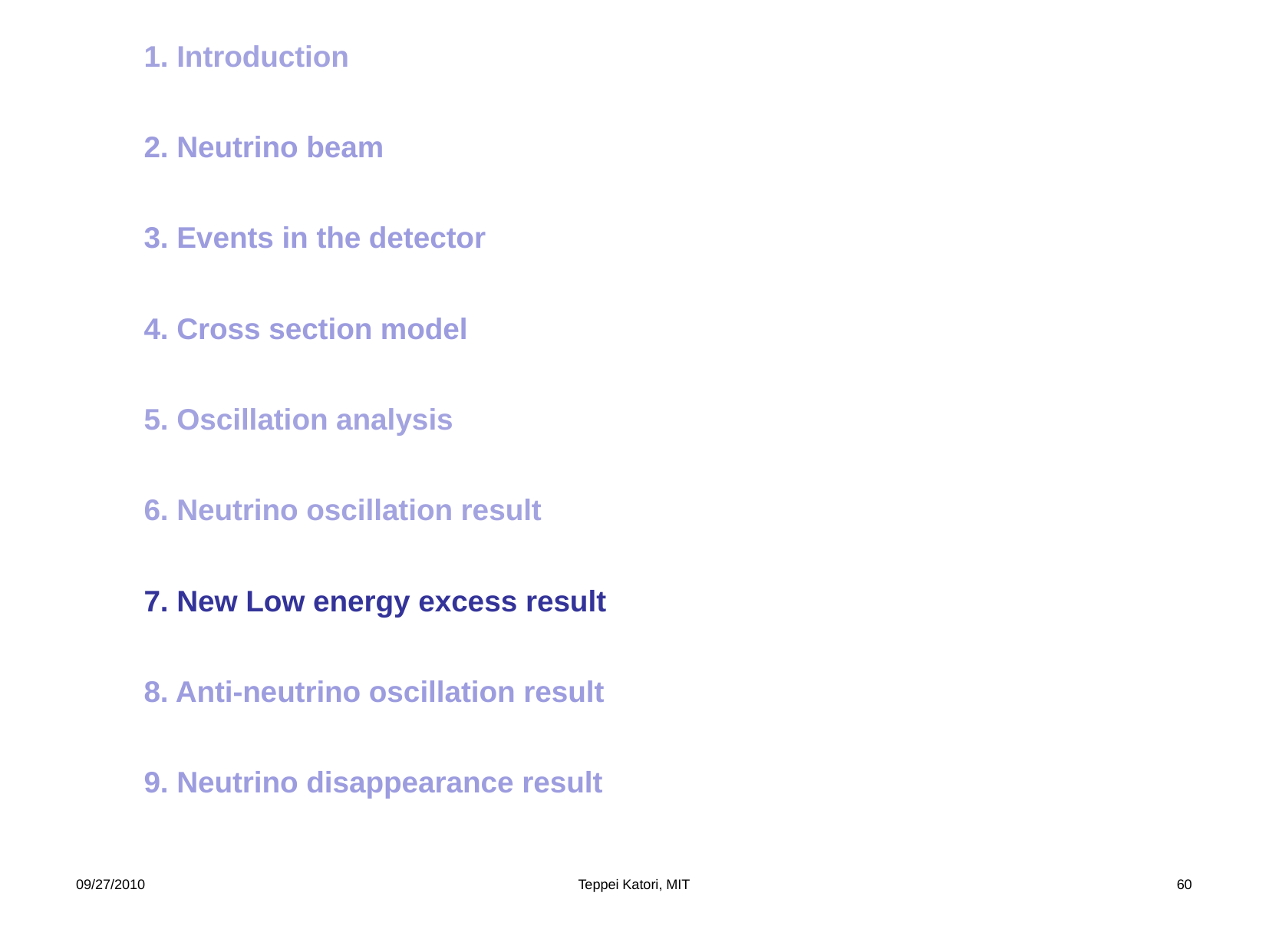

1. Introduction
2. Neutrino beam
3. Events in the detector
4. Cross section model
5. Oscillation analysis
6. Neutrino oscillation result
7. New Low energy excess result
8. Anti-neutrino oscillation result
9. Neutrino disappearance result
09/27/2010
Teppei Katori, MIT
60